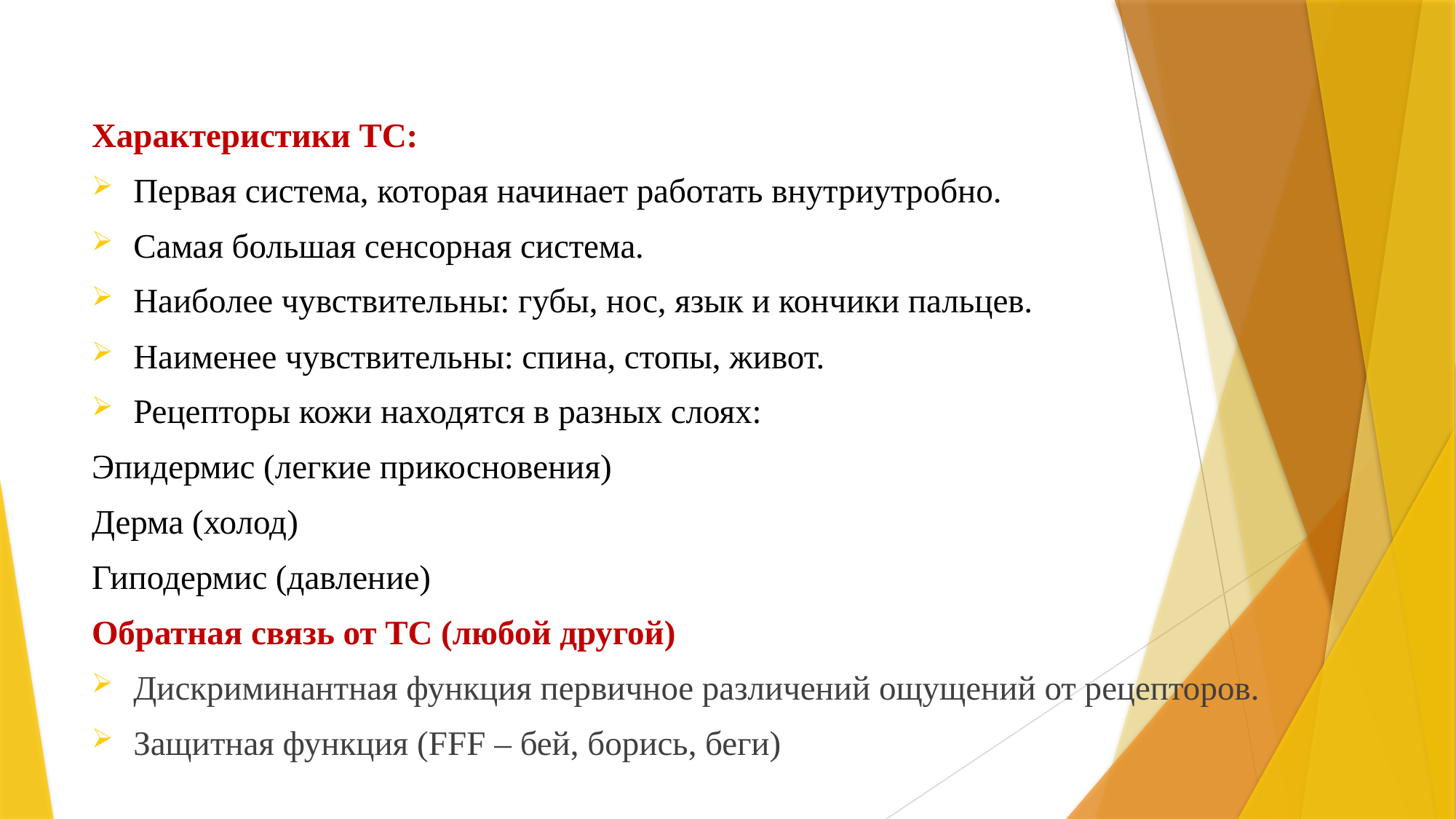

#
Характеристики ТС:
Первая система, которая начинает работать внутриутробно.
Самая большая сенсорная система.
Наиболее чувствительны: губы, нос, язык и кончики пальцев.
Наименее чувствительны: спина, стопы, живот.
Рецепторы кожи находятся в разных слоях:
Эпидермис (легкие прикосновения)
Дерма (холод)
Гиподермис (давление)
Обратная связь от ТС (любой другой)
Дискриминантная функция первичное различений ощущений от рецепторов.
Защитная функция (FFF – бей, борись, беги)